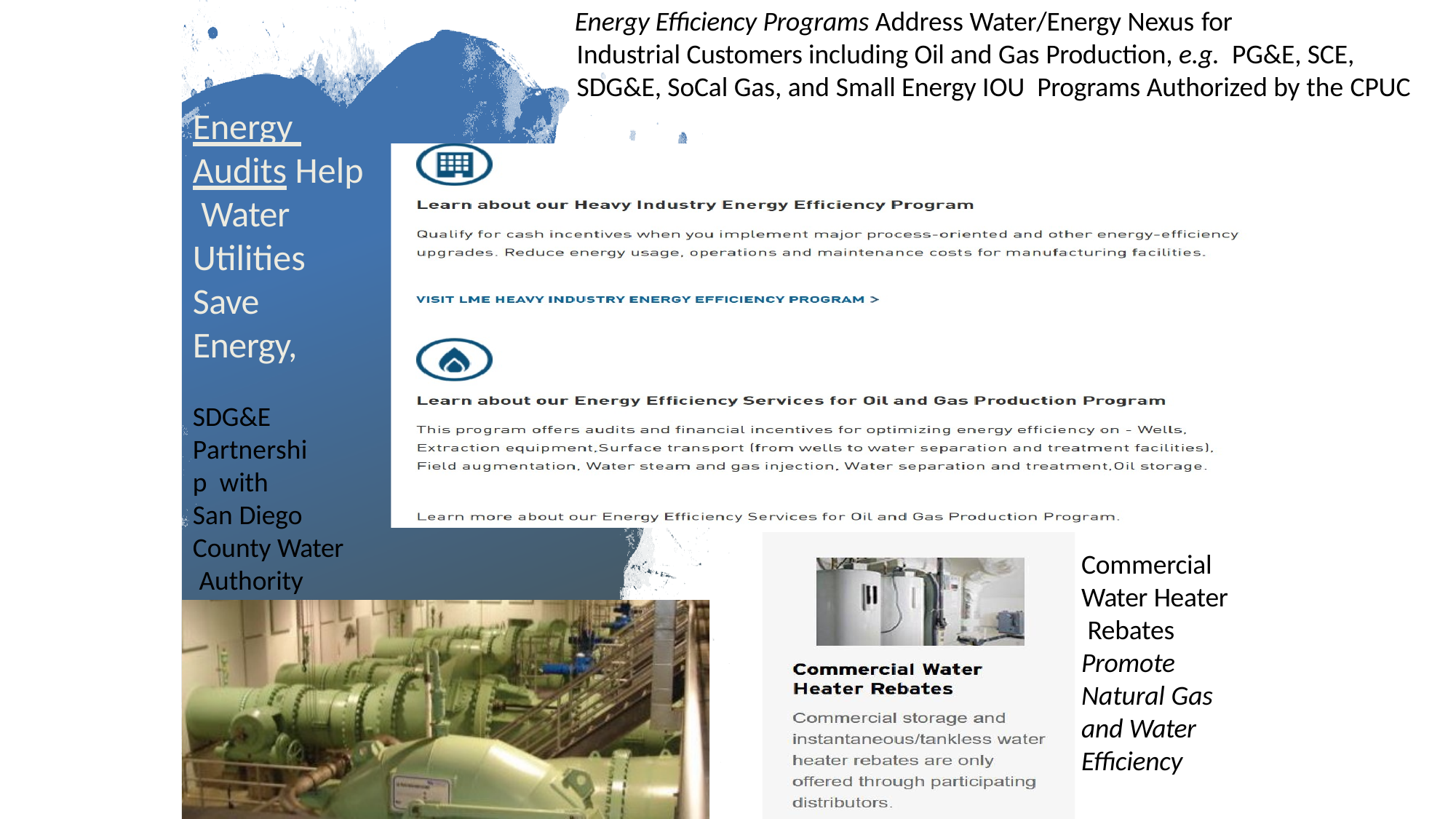

# Industrial Customers including Oil and Gas Production, e.g.  PG&E, SCE, SDG&E, SoCal Gas, and Small Energy IOU  Programs Authorized by the CPUC
Energy Efficiency Programs Address Water/Energy Nexus for
Energy  Audits Help  Water  Utilities  Save  Energy,

SDG&E
Partnership  with
San Diego  County Water  Authority

Commercial  Water Heater  Rebates  Promote  Natural Gas  and Water  Efficiency